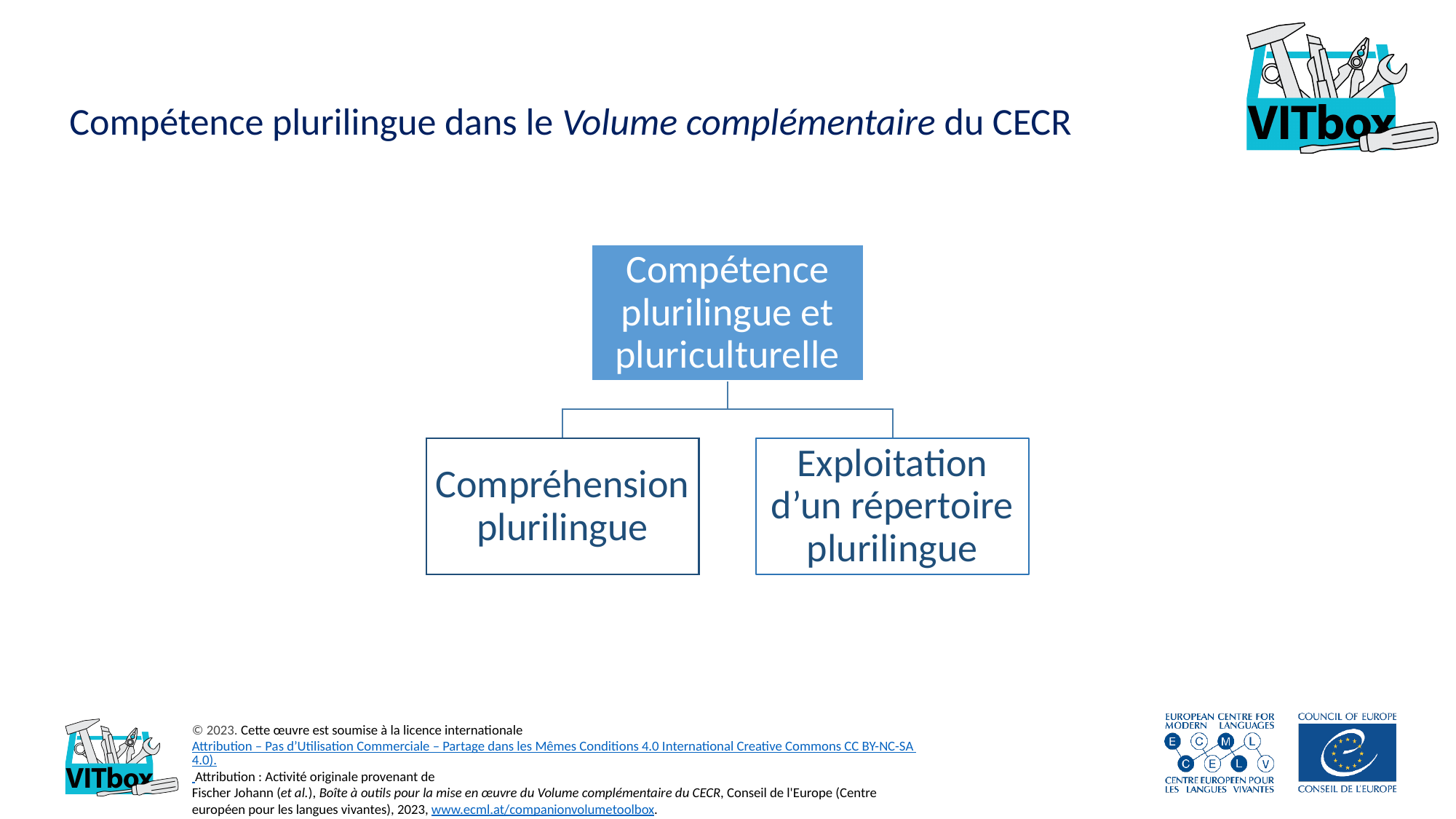

# Compétence plurilingue dans le Volume complémentaire du CECR
Compétence plurilingue et pluriculturelle
Compréhension plurilingue
Exploitation d’un répertoire plurilingue